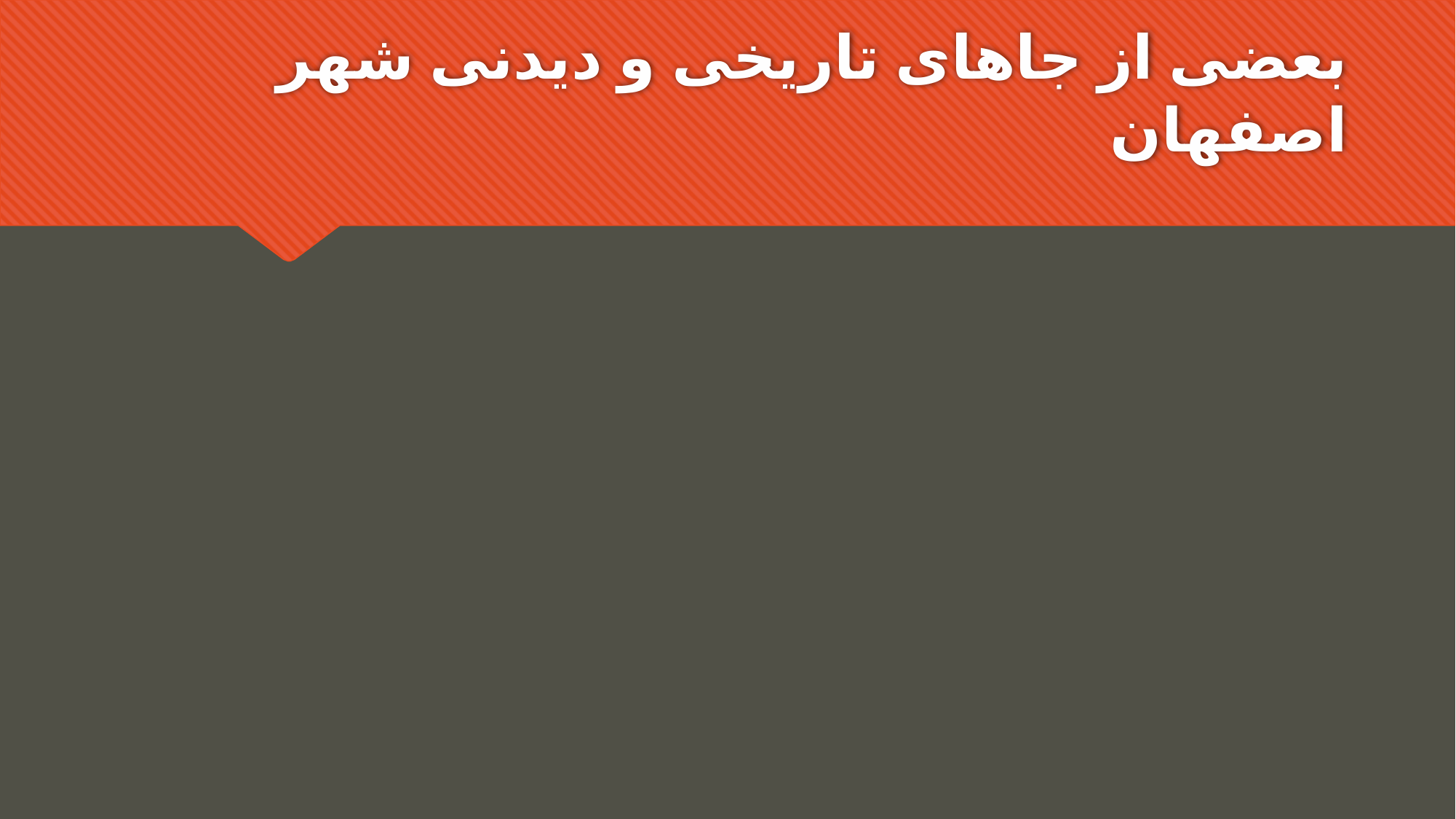

# بعضی از جاهای تاریخی و دیدنی شهر اصفهان